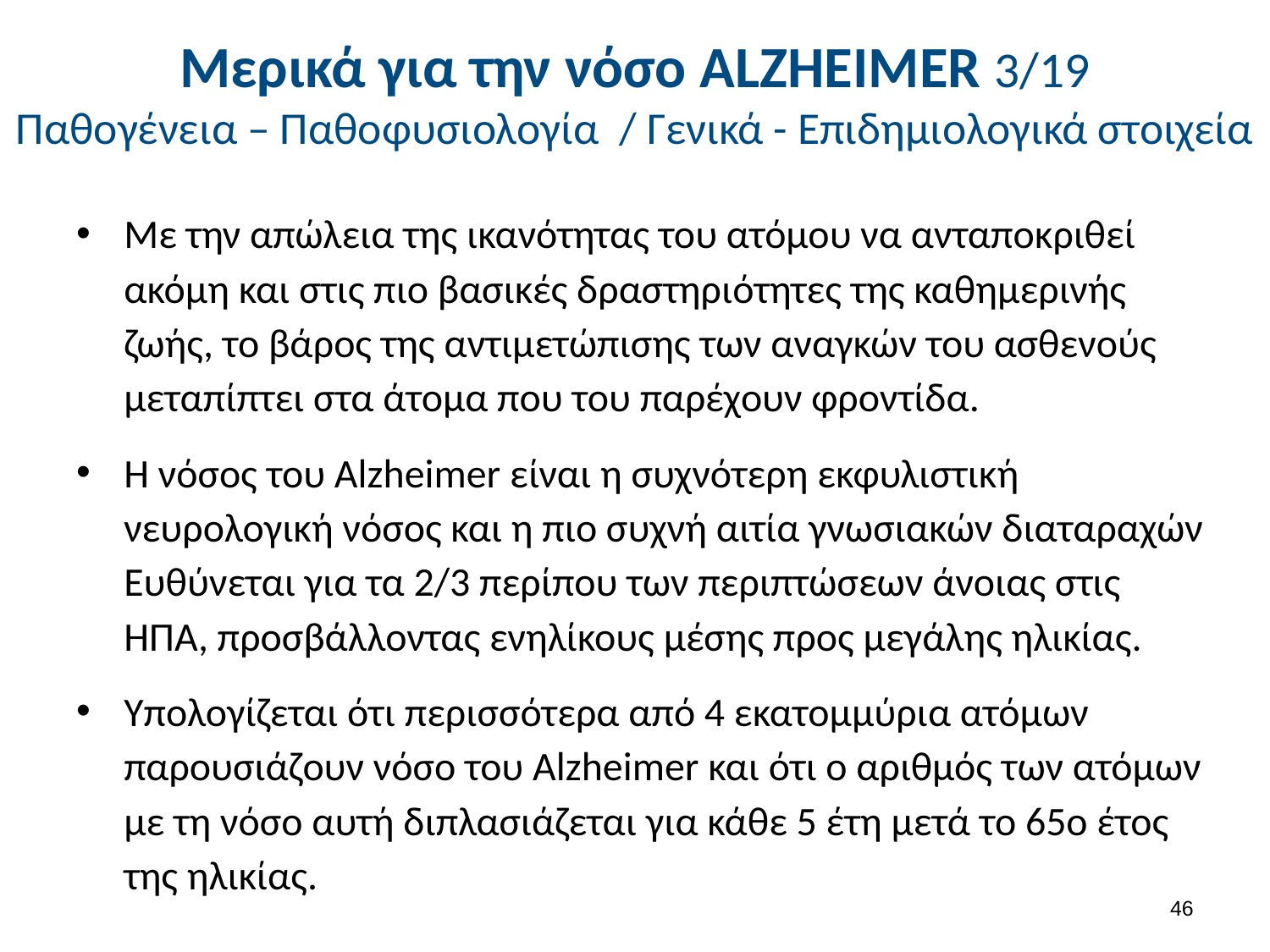

# Μερικά για την νόσο ALΖHEIMER 3/19 Παθογένεια – Παθοφυσιολογία  / Γενικά - Επιδημιολογικά στοιχεία
Με την απώλεια της ικανότητας του ατόμου να ανταποκριθεί ακόμη και στις πιο βασικές δραστηριότητες της καθημερινής ζωής, το βάρος της αντιμετώπισης των αναγκών του ασθενούς μεταπίπτει στα άτομα που του παρέχουν φροντίδα.
Η νόσος του Alzheimer είναι η συχνότερη εκφυλιστική νευρολογική νόσος και η πιο συχνή αιτία γνωσιακών διαταραχών Ευθύνεται για τα 2/3 περίπου των περιπτώσεων άνοιας στις ΗΠΑ, προσβάλλοντας ενηλίκους μέσης προς μεγάλης ηλικίας.
Υπολογίζεται ότι περισσότερα από 4 εκατομμύρια ατόμων παρουσιάζουν νόσο του Alzheimer και ότι ο αριθμός των ατόμων με τη νόσο αυτή διπλασιάζεται για κάθε 5 έτη μετά το 65ο έτος της ηλικίας.
46